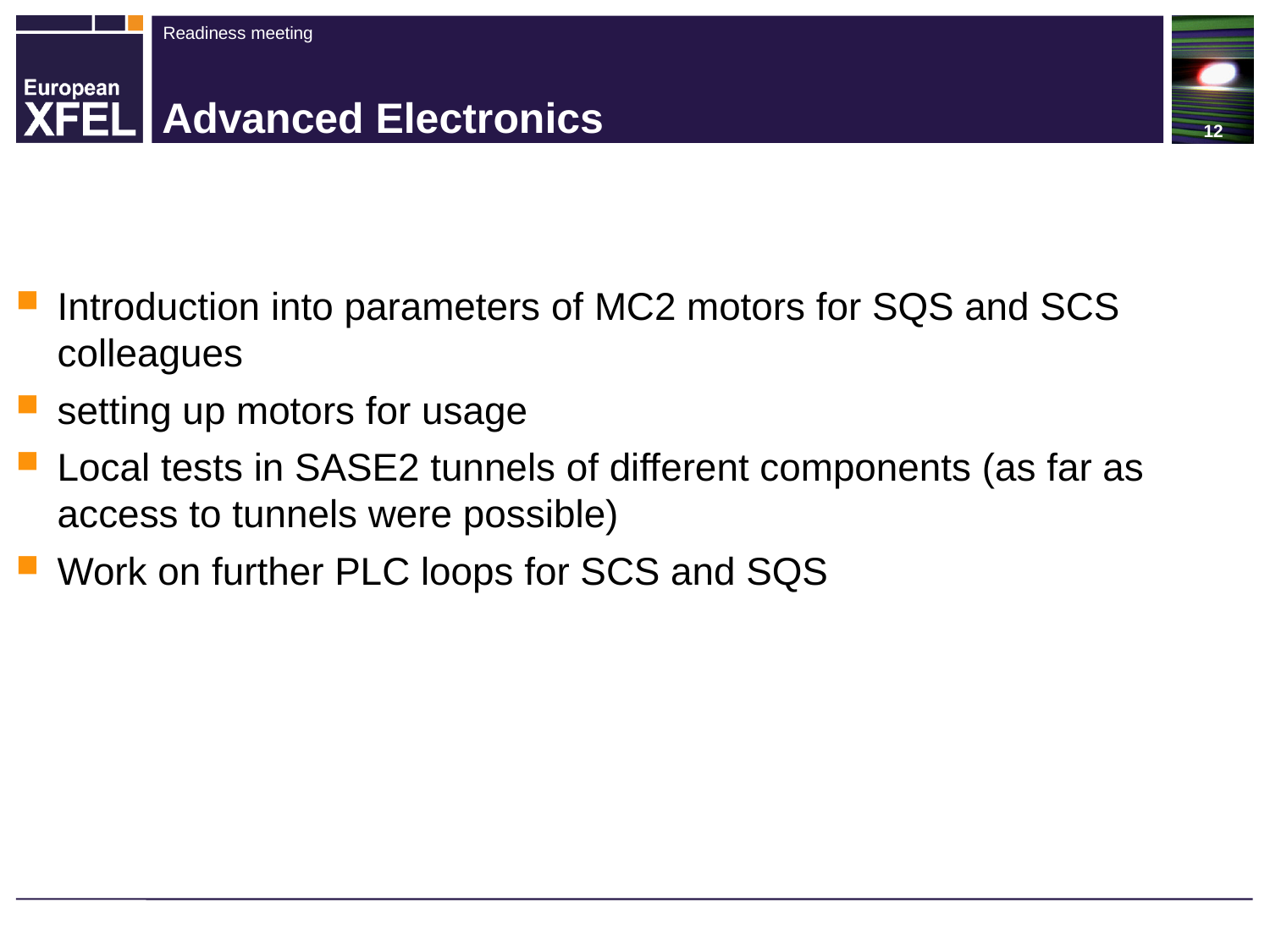

# Advanced Electronics
Introduction into parameters of MC2 motors for SQS and SCS colleagues
setting up motors for usage
Local tests in SASE2 tunnels of different components (as far as access to tunnels were possible)
Work on further PLC loops for SCS and SQS